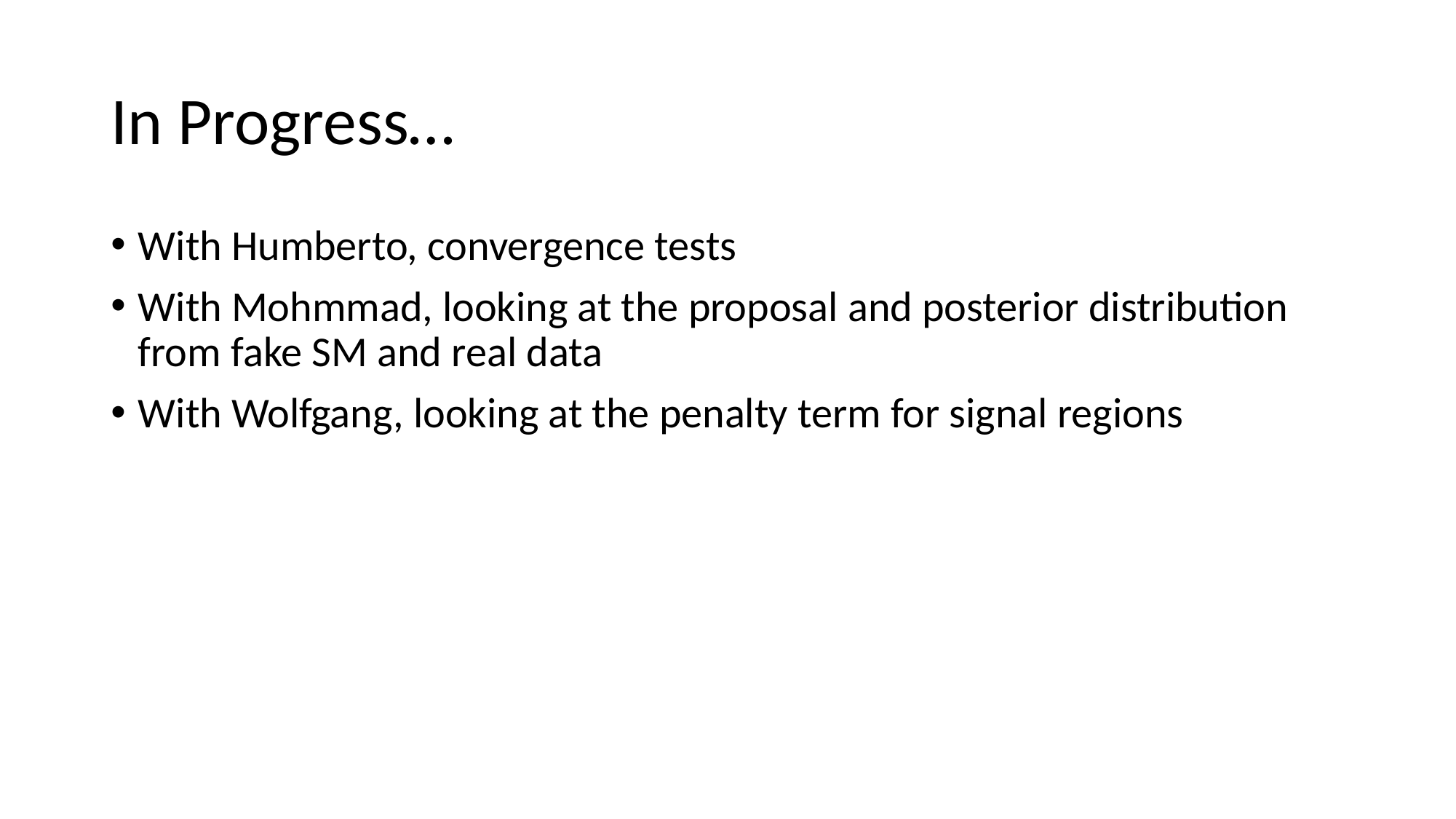

# In Progress…
With Humberto, convergence tests
With Mohmmad, looking at the proposal and posterior distribution from fake SM and real data
With Wolfgang, looking at the penalty term for signal regions